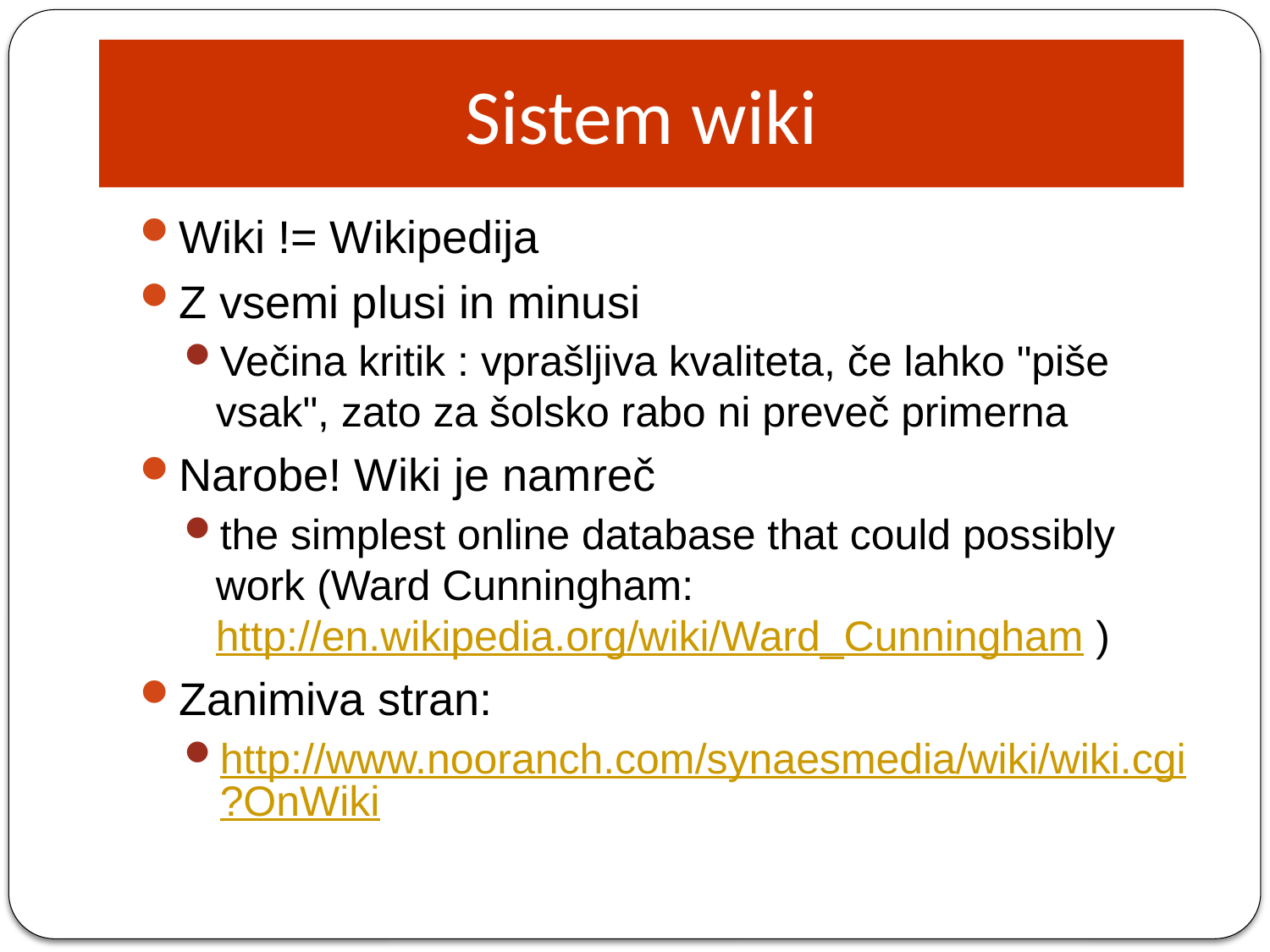

# Sistem wiki
Sistem wiki
Wiki != Wikipedija
Z vsemi plusi in minusi
Večina kritik : vprašljiva kvaliteta, če lahko "piše vsak", zato za šolsko rabo ni preveč primerna
Narobe! Wiki je namreč
the simplest online database that could possibly work (Ward Cunningham: http://en.wikipedia.org/wiki/Ward_Cunningham )‏
Zanimiva stran:
http://www.nooranch.com/synaesmedia/wiki/wiki.cgi?OnWiki